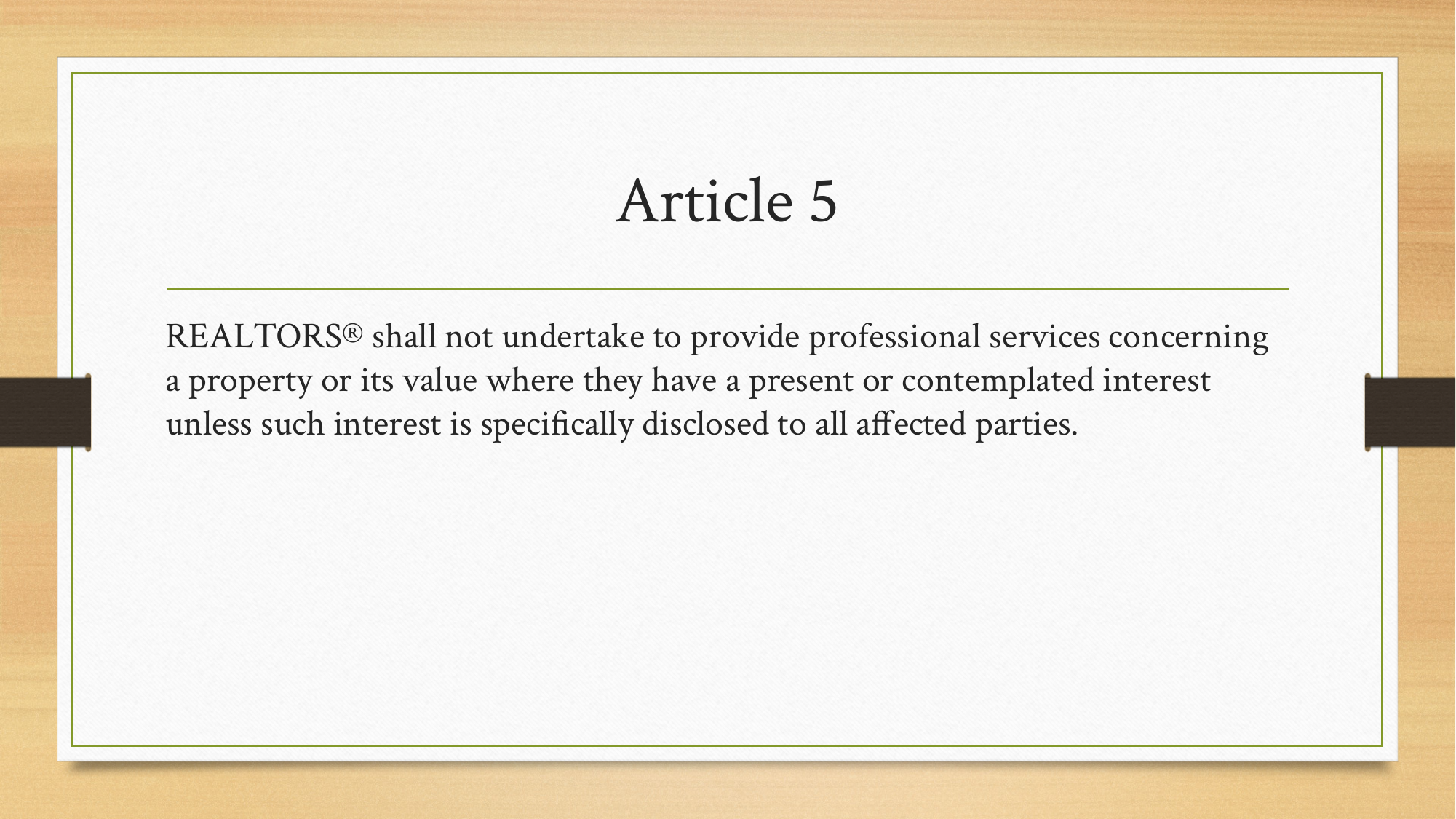

# Article 5
REALTORS® shall not undertake to provide professional services concerning a property or its value where they have a present or contemplated interest unless such interest is specifically disclosed to all affected parties.